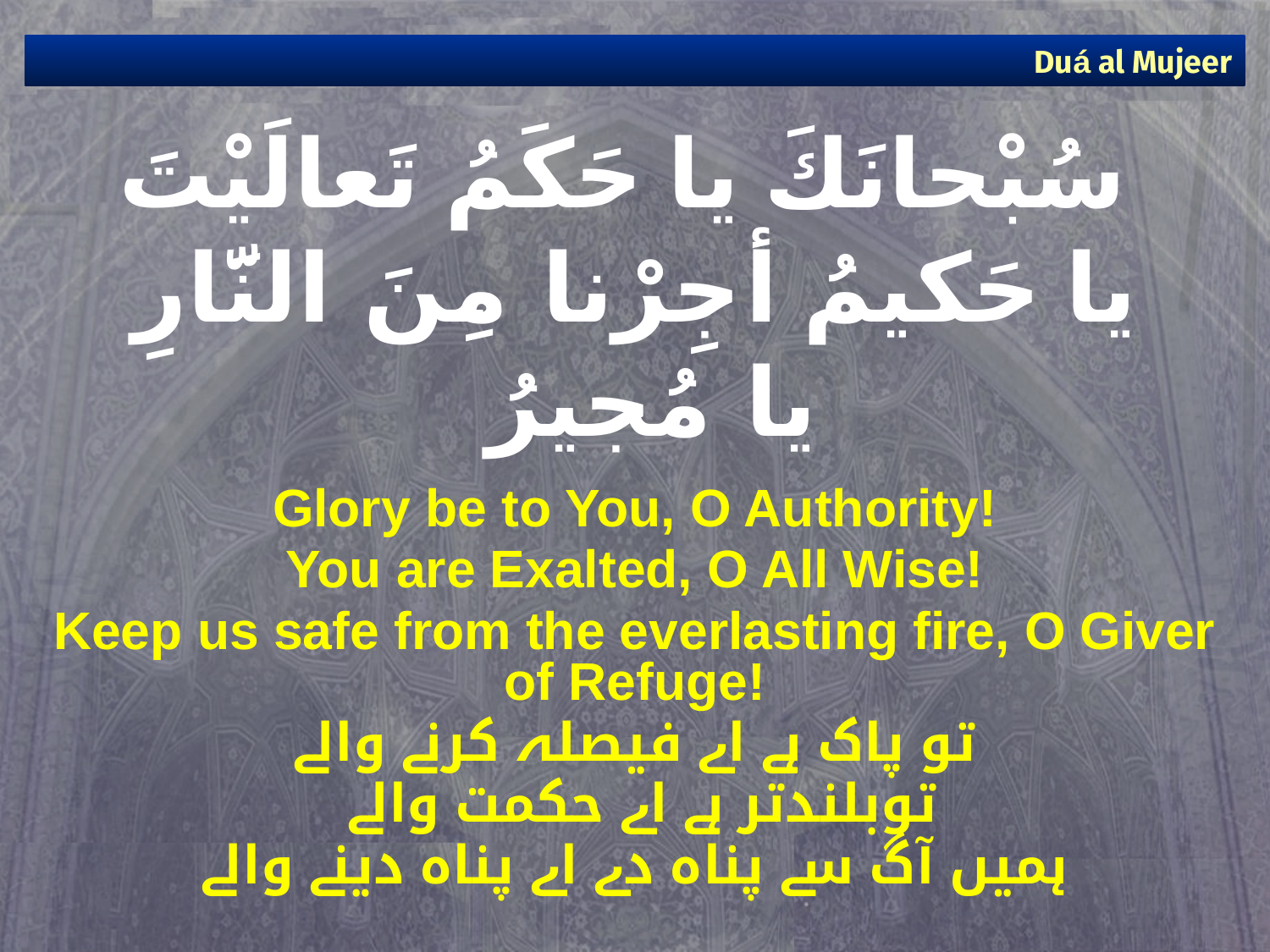

Duá al Mujeer
# سُبْحانَكَ يا حَكَمُ تَعالَيْتَ يا حَكيمُ أجِرْنا مِنَ النَّارِ يا مُجيرُ
Glory be to You, O Authority!
You are Exalted, O All Wise!
Keep us safe from the everlasting fire, O Giver of Refuge!
تو پاک ہے اے فیصلہ کرنے والے
 توبلندتر ہے اے حکمت والے
ہمیں آگ سے پناہ دے اے پناہ دینے والے